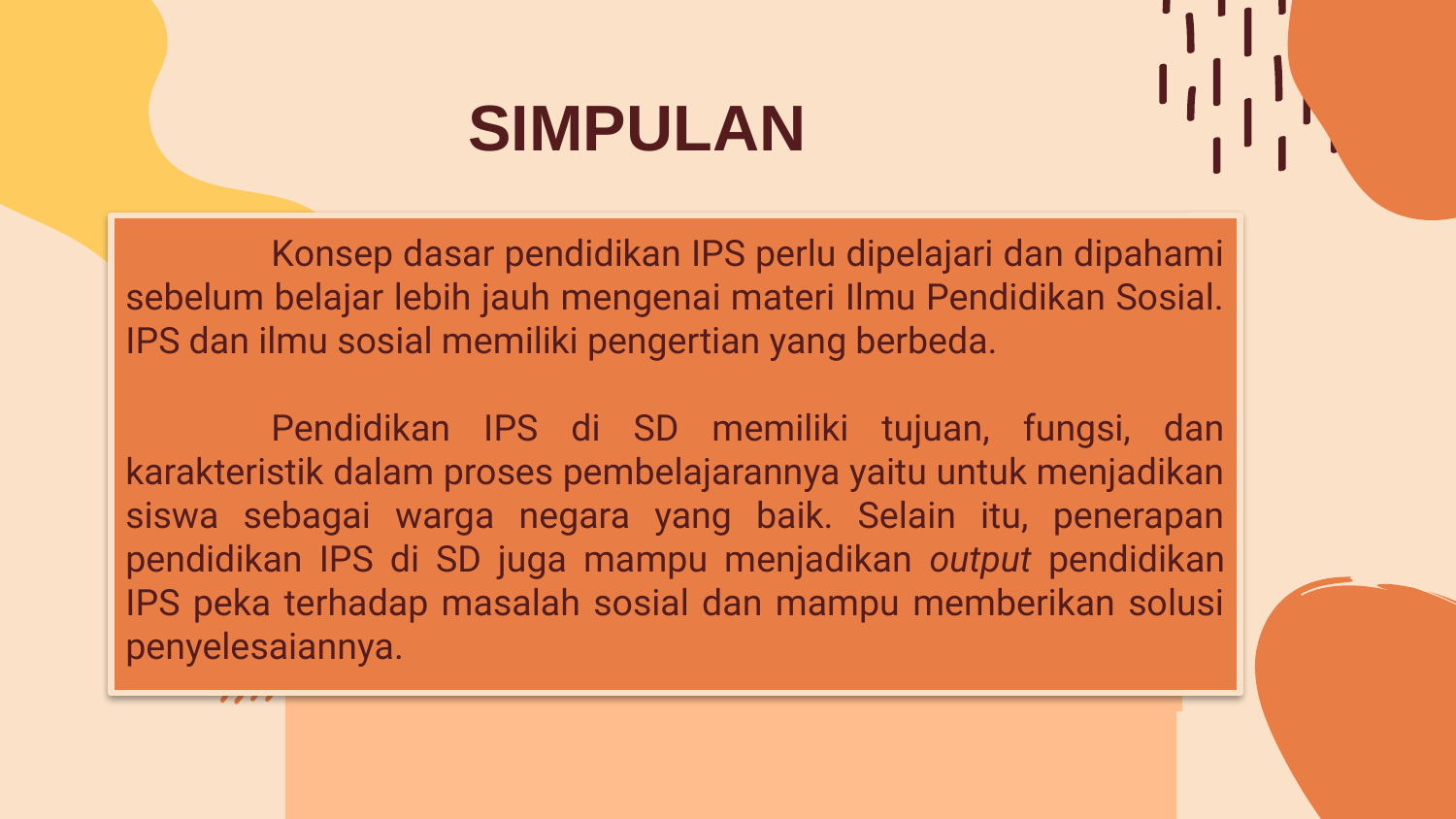

# SIMPULAN

	Konsep dasar pendidikan IPS perlu dipelajari dan dipahami sebelum belajar lebih jauh mengenai materi Ilmu Pendidikan Sosial. IPS dan ilmu sosial memiliki pengertian yang berbeda.

	Pendidikan IPS di SD memiliki tujuan, fungsi, dan karakteristik dalam proses pembelajarannya yaitu untuk menjadikan siswa sebagai warga negara yang baik. Selain itu, penerapan pendidikan IPS di SD juga mampu menjadikan output pendidikan IPS peka terhadap masalah sosial dan mampu memberikan solusi penyelesaiannya.